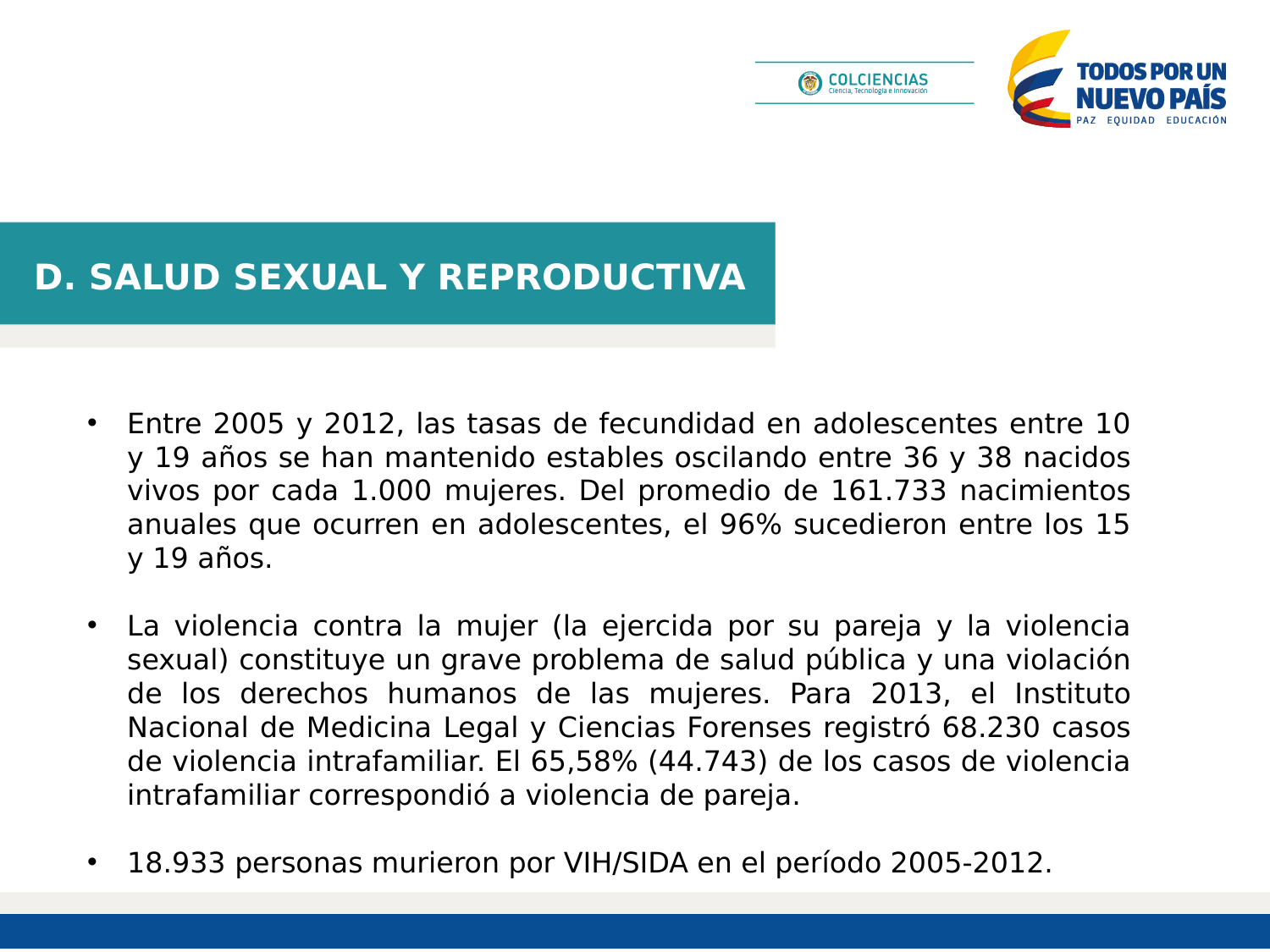

# D. SALUD SEXUAL Y REPRODUCTIVA

Entre 2005 y 2012, las tasas de fecundidad en adolescentes entre 10 y 19 años se han mantenido estables oscilando entre 36 y 38 nacidos vivos por cada 1.000 mujeres. Del promedio de 161.733 nacimientos anuales que ocurren en adolescentes, el 96% sucedieron entre los 15 y 19 años.

La violencia contra la mujer (la ejercida por su pareja y la violencia sexual) constituye un grave problema de salud pública y una violación de los derechos humanos de las mujeres. Para 2013, el Instituto Nacional de Medicina Legal y Ciencias Forenses registró 68.230 casos de violencia intrafamiliar. El 65,58% (44.743) de los casos de violencia intrafamiliar correspondió a violencia de pareja.

18.933 personas murieron por VIH/SIDA en el período 2005-2012.